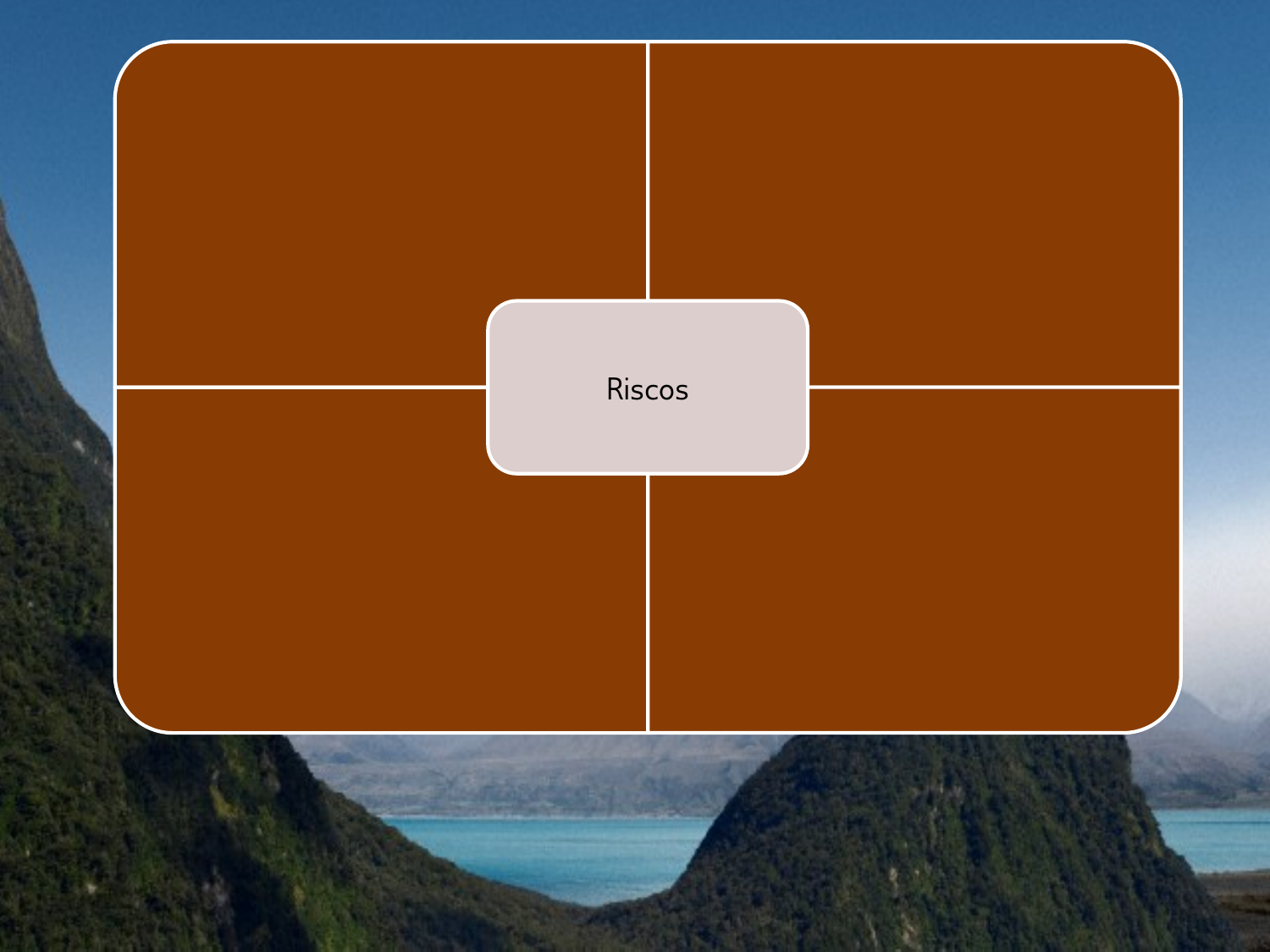

#
Riscos
Respostas adequadas
Comunicação dos riscos